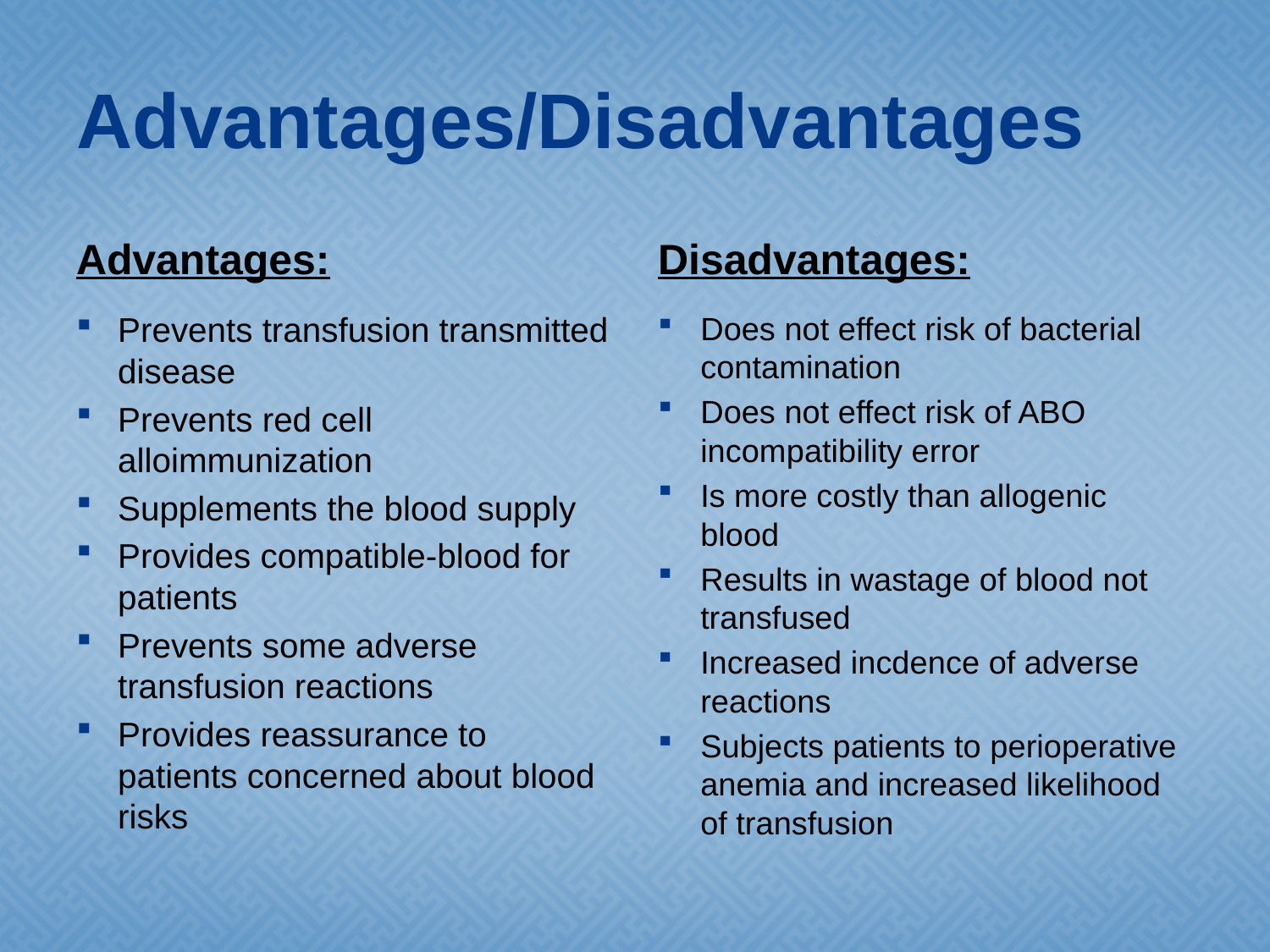

# Advantages/Disadvantages
Advantages:
Disadvantages:
Prevents transfusion transmitted disease
Prevents red cell alloimmunization
Supplements the blood supply
Provides compatible-blood for patients
Prevents some adverse transfusion reactions
Provides reassurance to patients concerned about blood risks
Does not effect risk of bacterial contamination
Does not effect risk of ABO incompatibility error
Is more costly than allogenic blood
Results in wastage of blood not transfused
Increased incdence of adverse reactions
Subjects patients to perioperative anemia and increased likelihood of transfusion